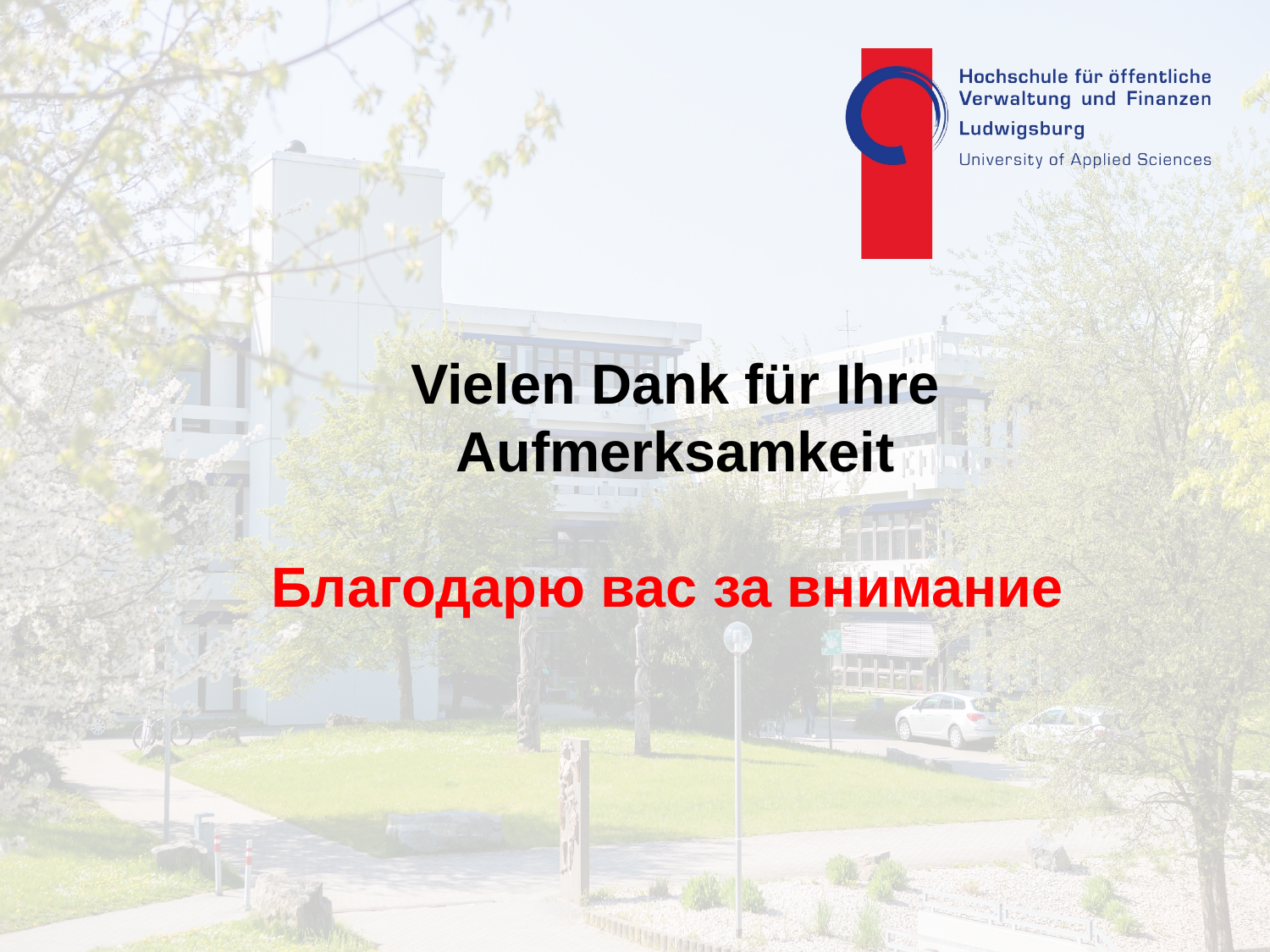

# Vielen Dank für Ihre Aufmerksamkeit Благодарю вас за внимание